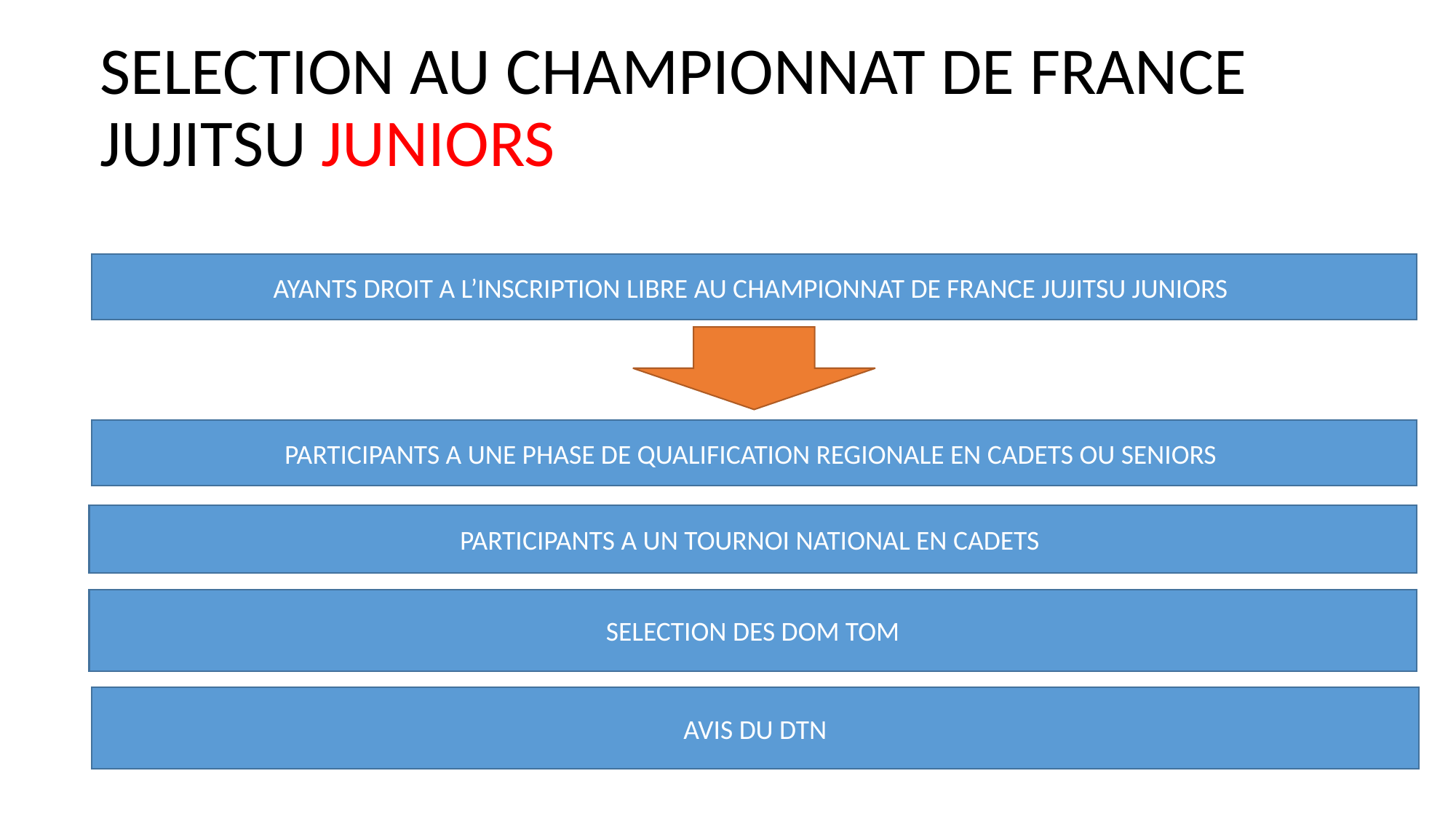

# SELECTION AU CHAMPIONNAT DE FRANCE JUJITSU JUNIORS

AYANTS DROIT A L’INSCRIPTION LIBRE AU CHAMPIONNAT DE FRANCE JUJITSU JUNIORS
PARTICIPANTS A UNE PHASE DE QUALIFICATION REGIONALE EN CADETS OU SENIORS
PARTICIPANTS A UN TOURNOI NATIONAL EN CADETS
SELECTION DES DOM TOM
AVIS DU DTN